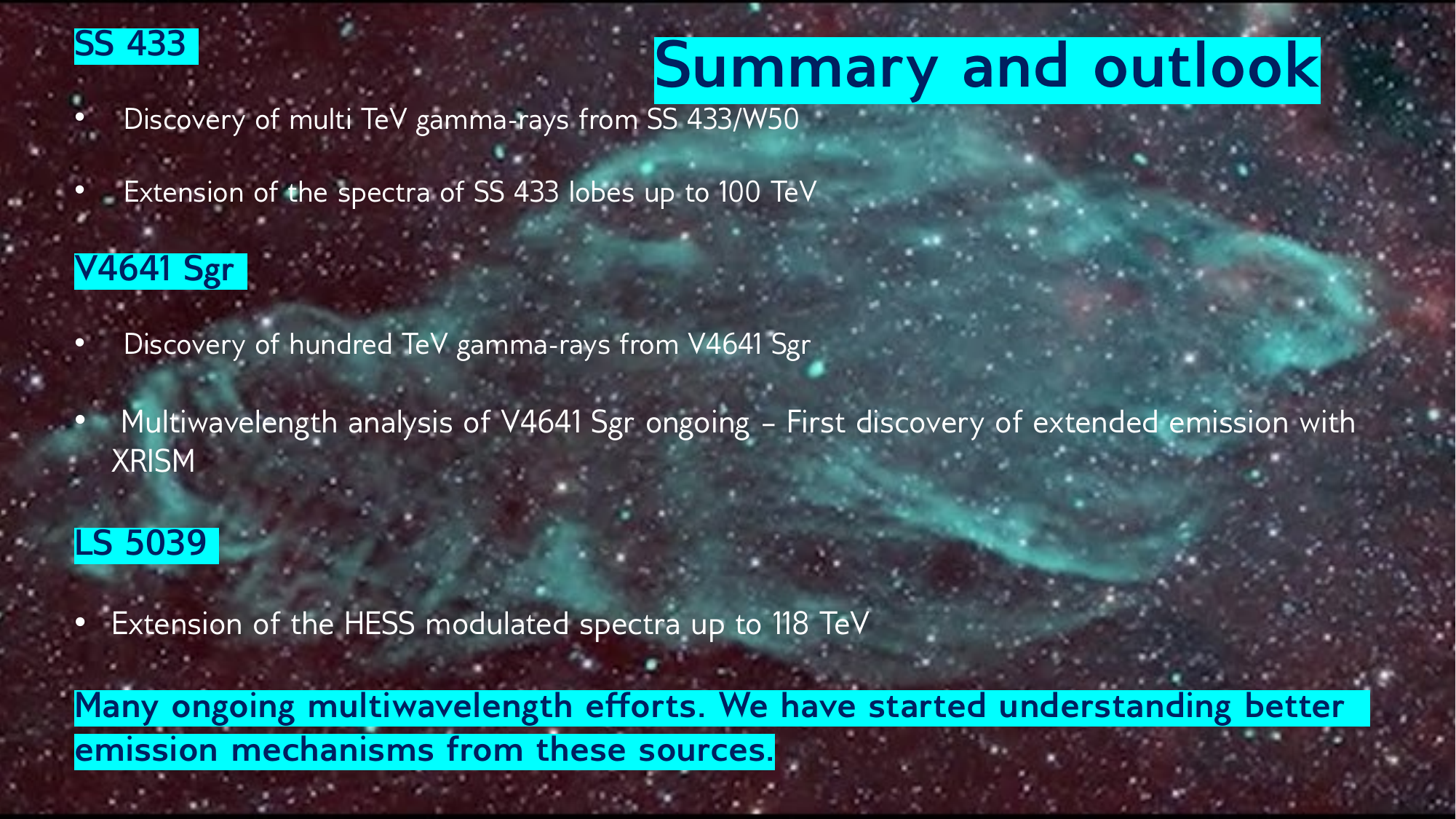

Summary and outlook
SS 433

Discovery of multi TeV gamma-rays from SS 433/W50

Extension of the spectra of SS 433 lobes up to 100 TeV

V4641 Sgr

Discovery of hundred TeV gamma-rays from V4641 Sgr

 Multiwavelength analysis of V4641 Sgr ongoing – First discovery of extended emission with XRISM

LS 5039

Extension of the HESS modulated spectra up to 118 TeV

Many ongoing multiwavelength efforts. We have started understanding better   emission mechanisms from these sources.